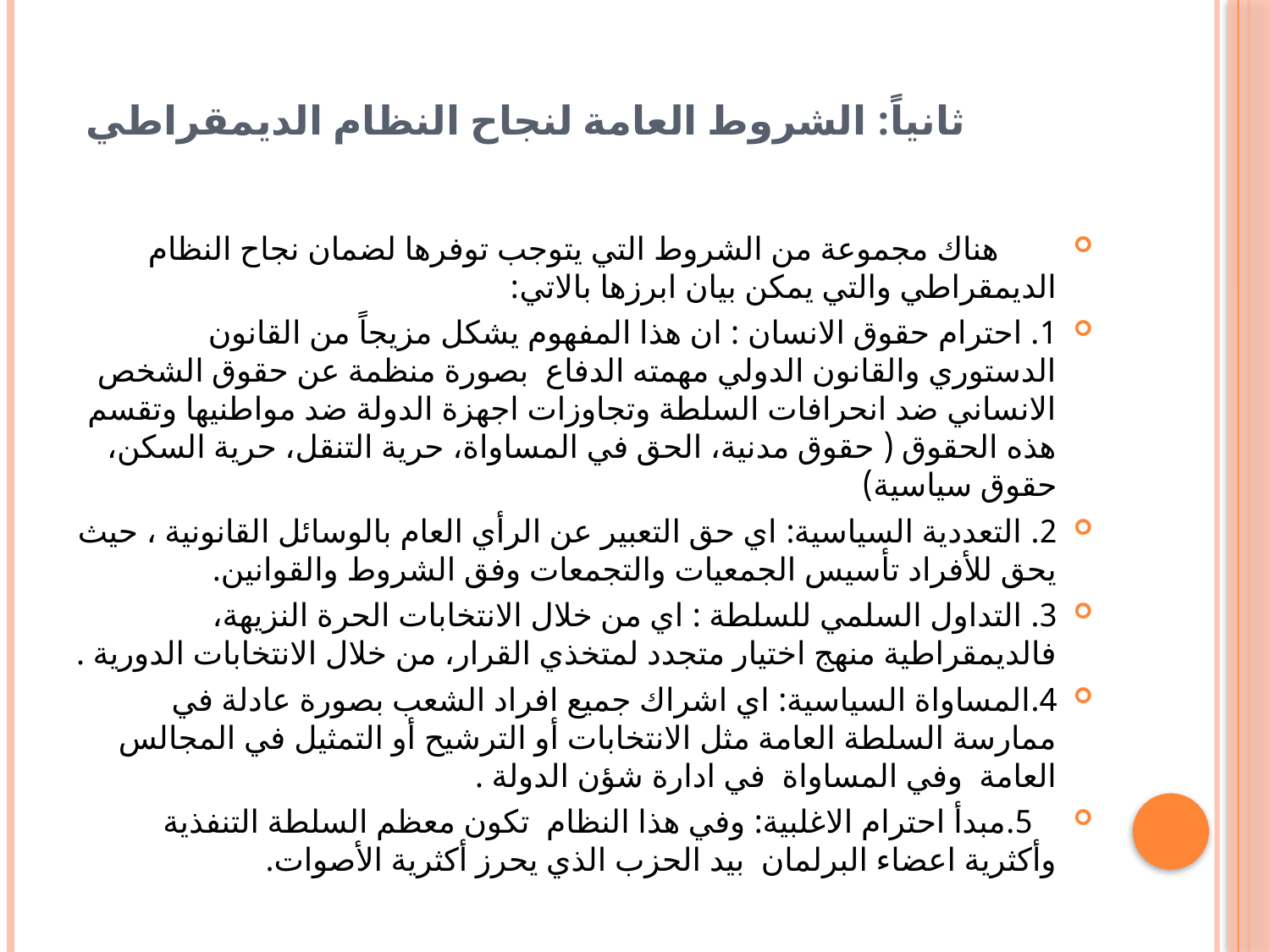

# ثانياً: الشروط العامة لنجاح النظام الديمقراطي
       هناك مجموعة من الشروط التي يتوجب توفرها لضمان نجاح النظام الديمقراطي والتي يمكن بيان ابرزها بالاتي:
1. احترام حقوق الانسان : ان هذا المفهوم يشكل مزيجاً من القانون الدستوري والقانون الدولي مهمته الدفاع  بصورة منظمة عن حقوق الشخص الانساني ضد انحرافات السلطة وتجاوزات اجهزة الدولة ضد مواطنيها وتقسم هذه الحقوق ( حقوق مدنية، الحق في المساواة، حرية التنقل، حرية السكن، حقوق سياسية)
2. التعددية السياسية: اي حق التعبير عن الرأي العام بالوسائل القانونية ، حيث يحق للأفراد تأسيس الجمعيات والتجمعات وفق الشروط والقوانين.
3. التداول السلمي للسلطة : اي من خلال الانتخابات الحرة النزيهة، فالديمقراطية منهج اختيار متجدد لمتخذي القرار، من خلال الانتخابات الدورية .
4.المساواة السياسية: اي اشراك جميع افراد الشعب بصورة عادلة في ممارسة السلطة العامة مثل الانتخابات أو الترشيح أو التمثيل في المجالس العامة  وفي المساواة  في ادارة شؤن الدولة .
   5.مبدأ احترام الاغلبية: وفي هذا النظام  تكون معظم السلطة التنفذية وأكثرية اعضاء البرلمان  بيد الحزب الذي يحرز أكثرية الأصوات.